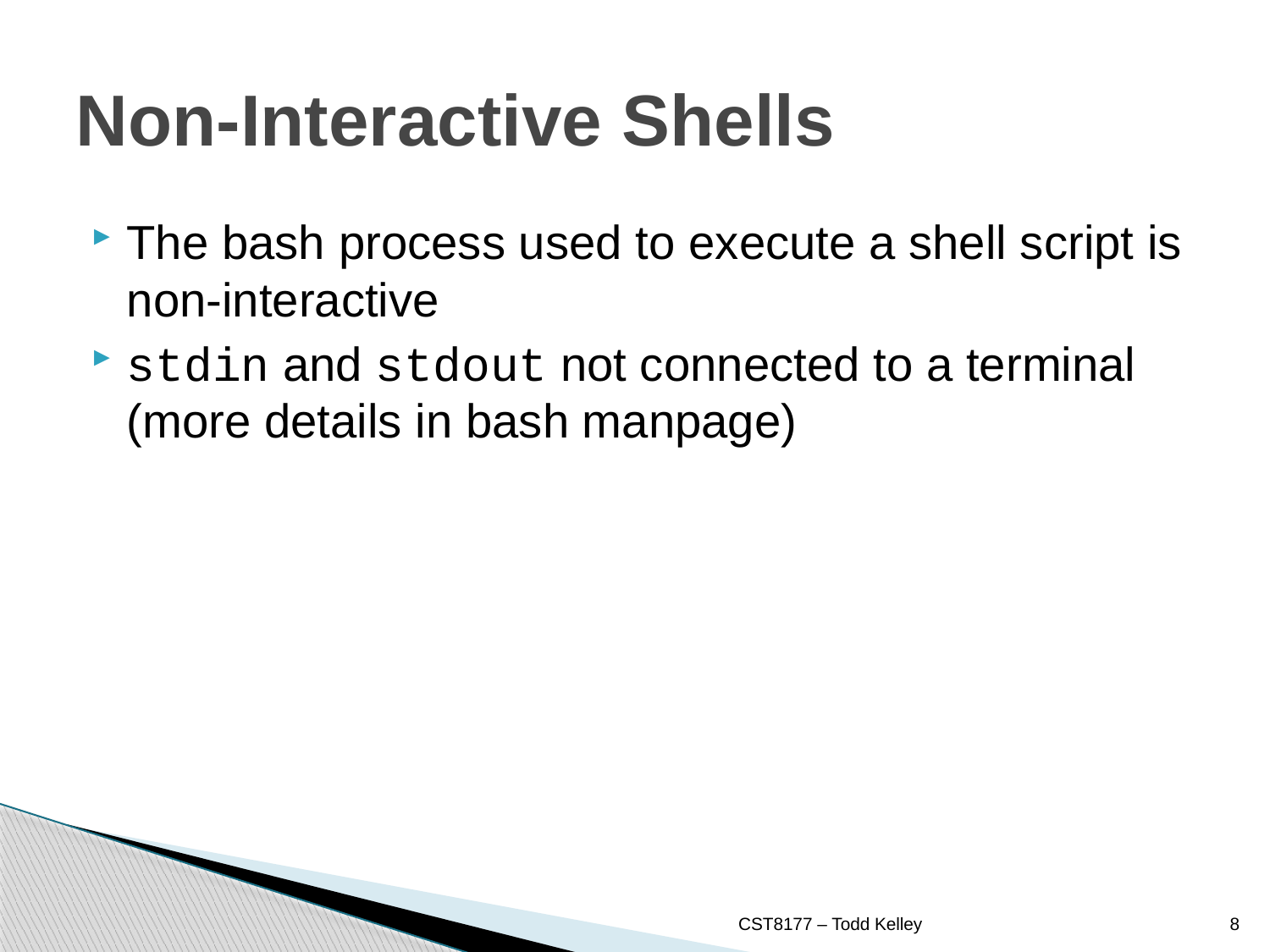

# Non-Interactive Shells
The bash process used to execute a shell script is non-interactive
stdin and stdout not connected to a terminal (more details in bash manpage)
CST8177 – Todd Kelley
8